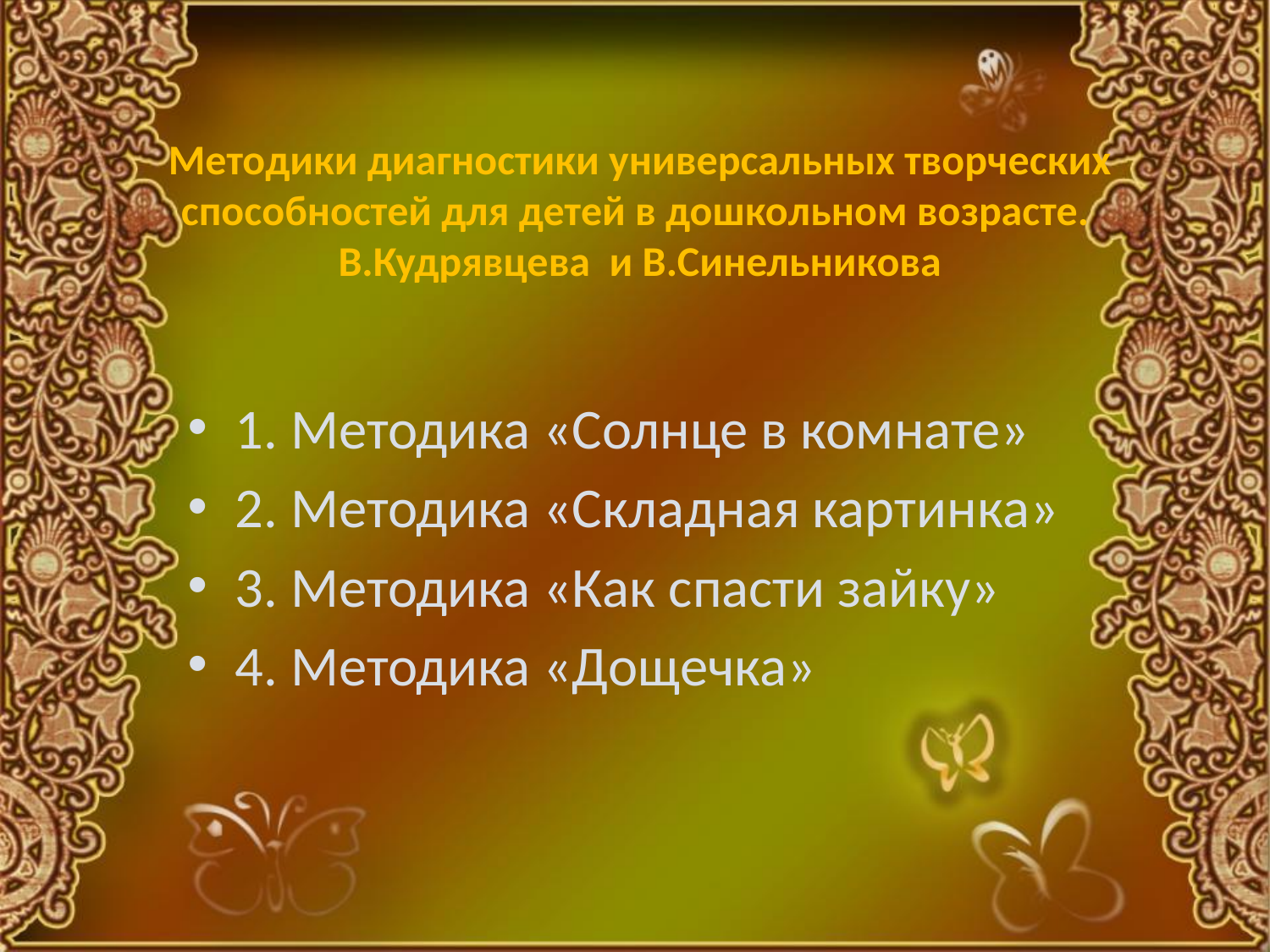

#
Методики диагностики универсальных творческих способностей для детей в дошкольном возрасте.
В.Кудрявцева  и В.Синельникова
1. Методика «Солнце в комнате»
2. Методика «Складная картинка»
3. Методика «Как спасти зайку»
4. Методика «Дощечка»